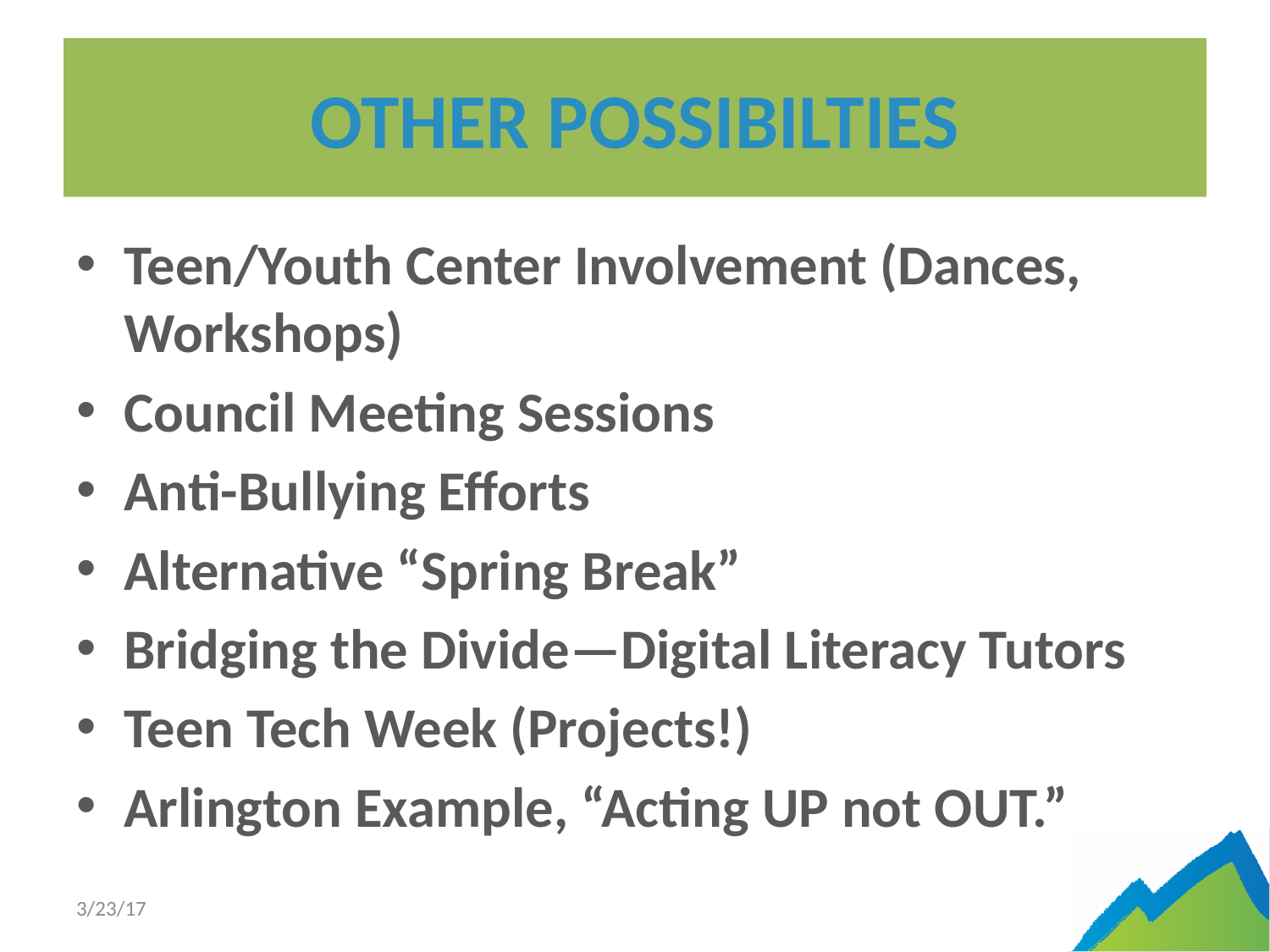

# OTHER POSSIBILTIES
Teen/Youth Center Involvement (Dances, Workshops)
Council Meeting Sessions
Anti-Bullying Efforts
Alternative “Spring Break”
Bridging the Divide—Digital Literacy Tutors
Teen Tech Week (Projects!)
Arlington Example, “Acting UP not OUT.”
3/23/17